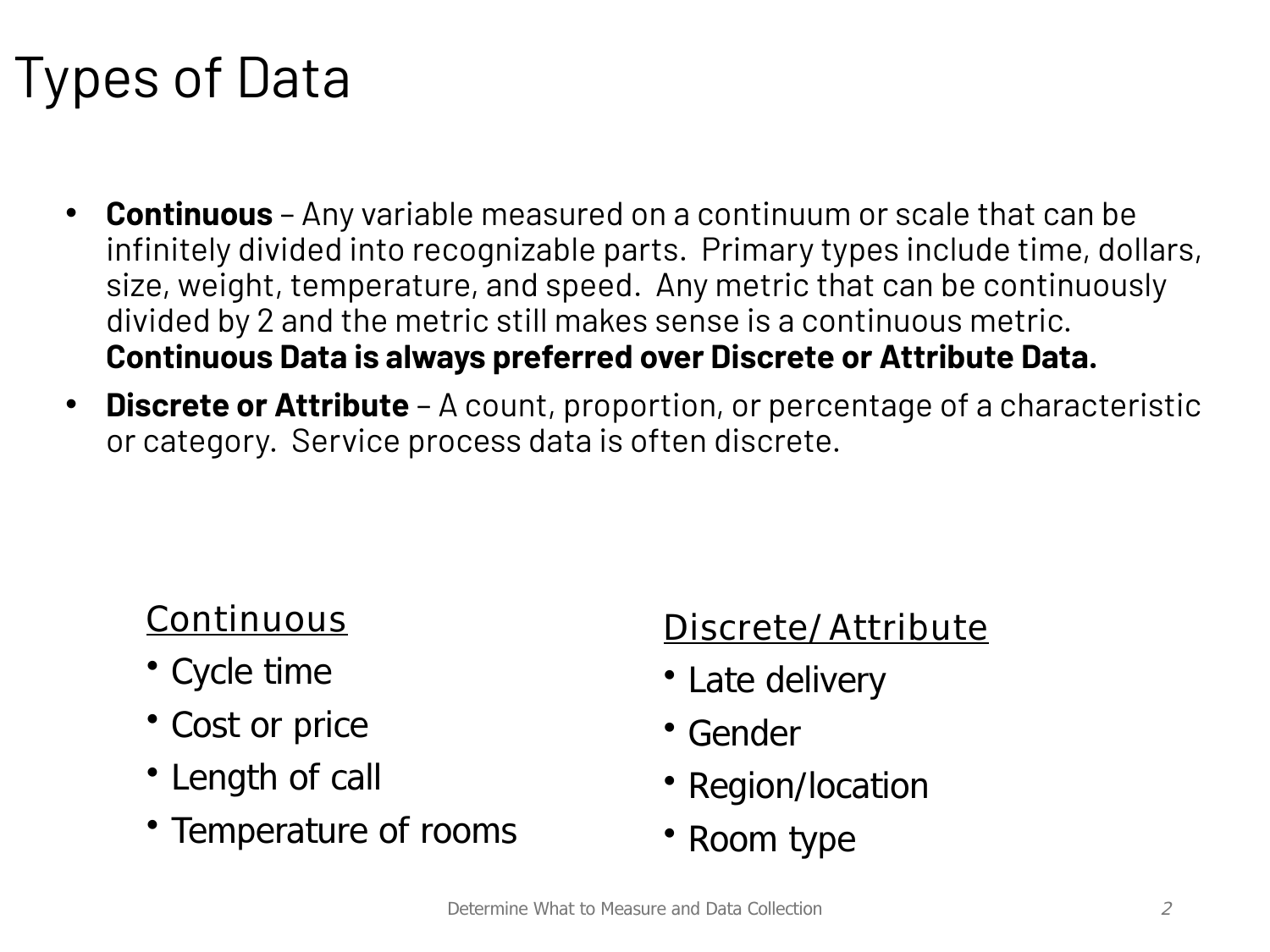

# Types of Data
Determine What to Measure and Data Collection
Continuous – Any variable measured on a continuum or scale that can be infinitely divided into recognizable parts.  Primary types include time, dollars, size, weight, temperature, and speed.  Any metric that can be continuously divided by 2 and the metric still makes sense is a continuous metric.  Continuous Data is always preferred over Discrete or Attribute Data.
Discrete or Attribute – A count, proportion, or percentage of a characteristic or category.  Service process data is often discrete.

Continuous
Cycle time
Cost or price
Length of call
Temperature of rooms
Discrete/Attribute
Late delivery
Gender
Region/location
Room type
2